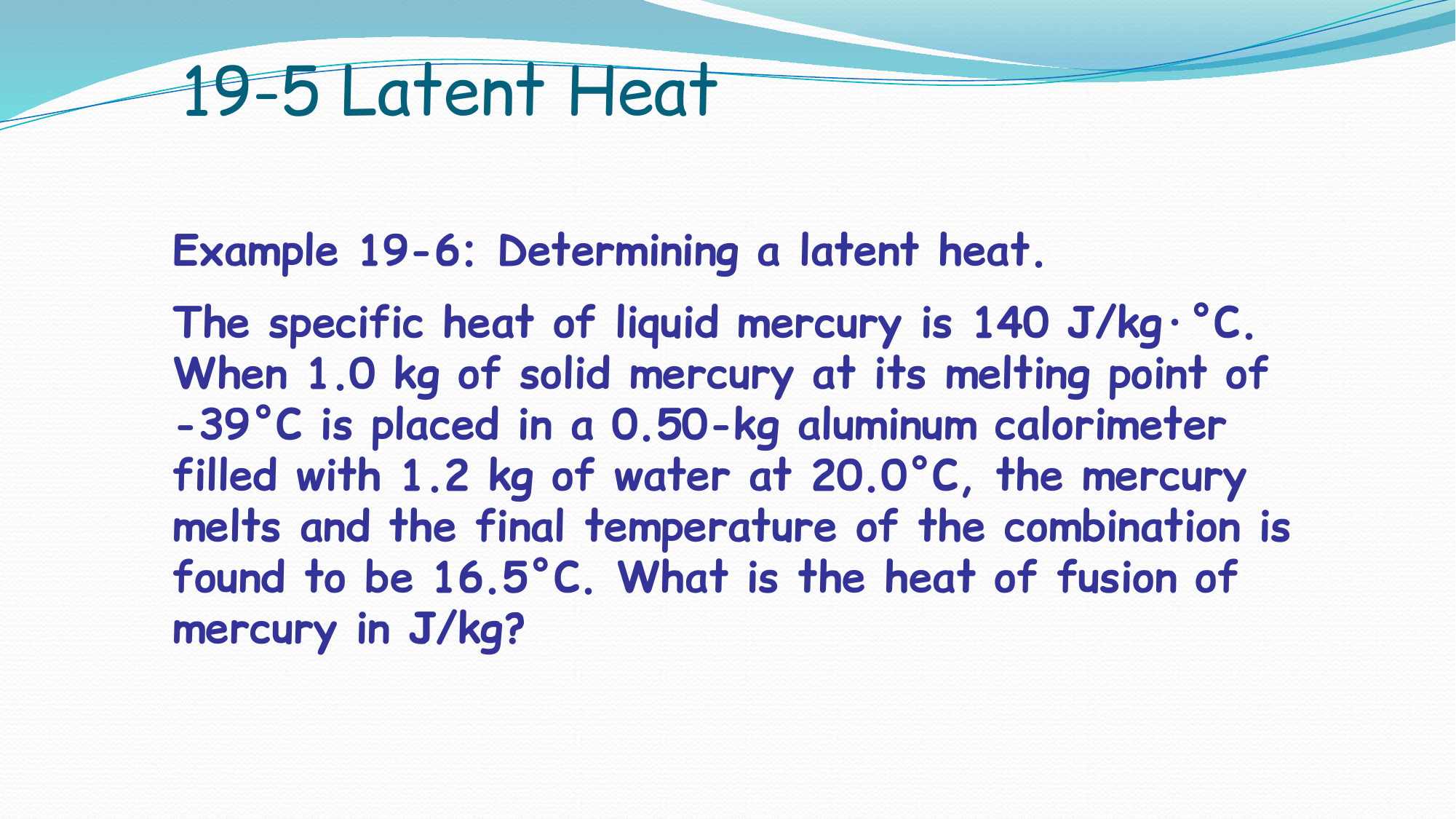

19-5 Latent Heat
Example 19-6: Determining a latent heat.
The specific heat of liquid mercury is 140 J/kg·°C. When 1.0 kg of solid mercury at its melting point of -39°C is placed in a 0.50-kg aluminum calorimeter filled with 1.2 kg of water at 20.0°C, the mercury melts and the final temperature of the combination is found to be 16.5°C. What is the heat of fusion of mercury in J/kg?